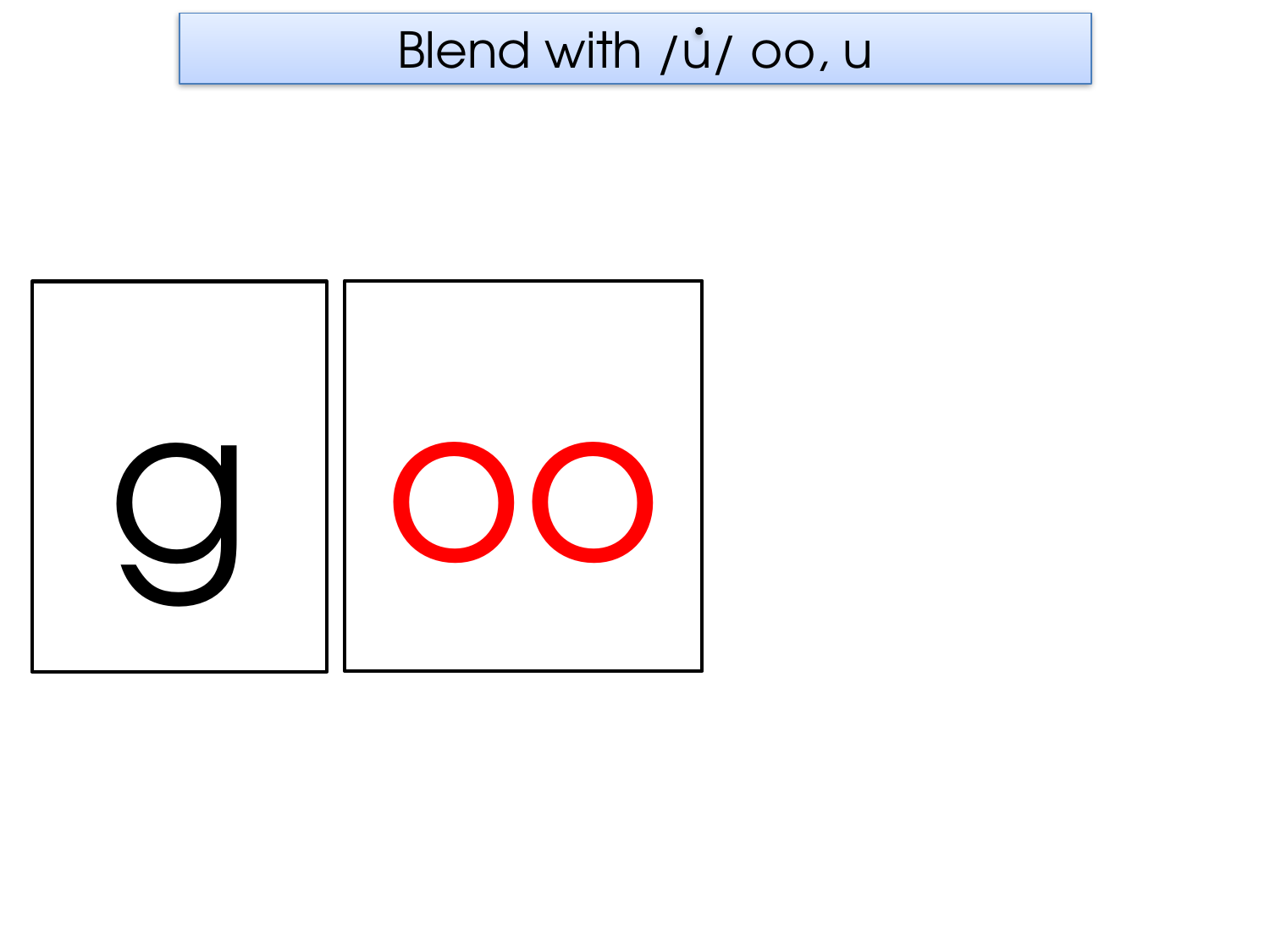

Blend with /u/ oo, u

oo
g